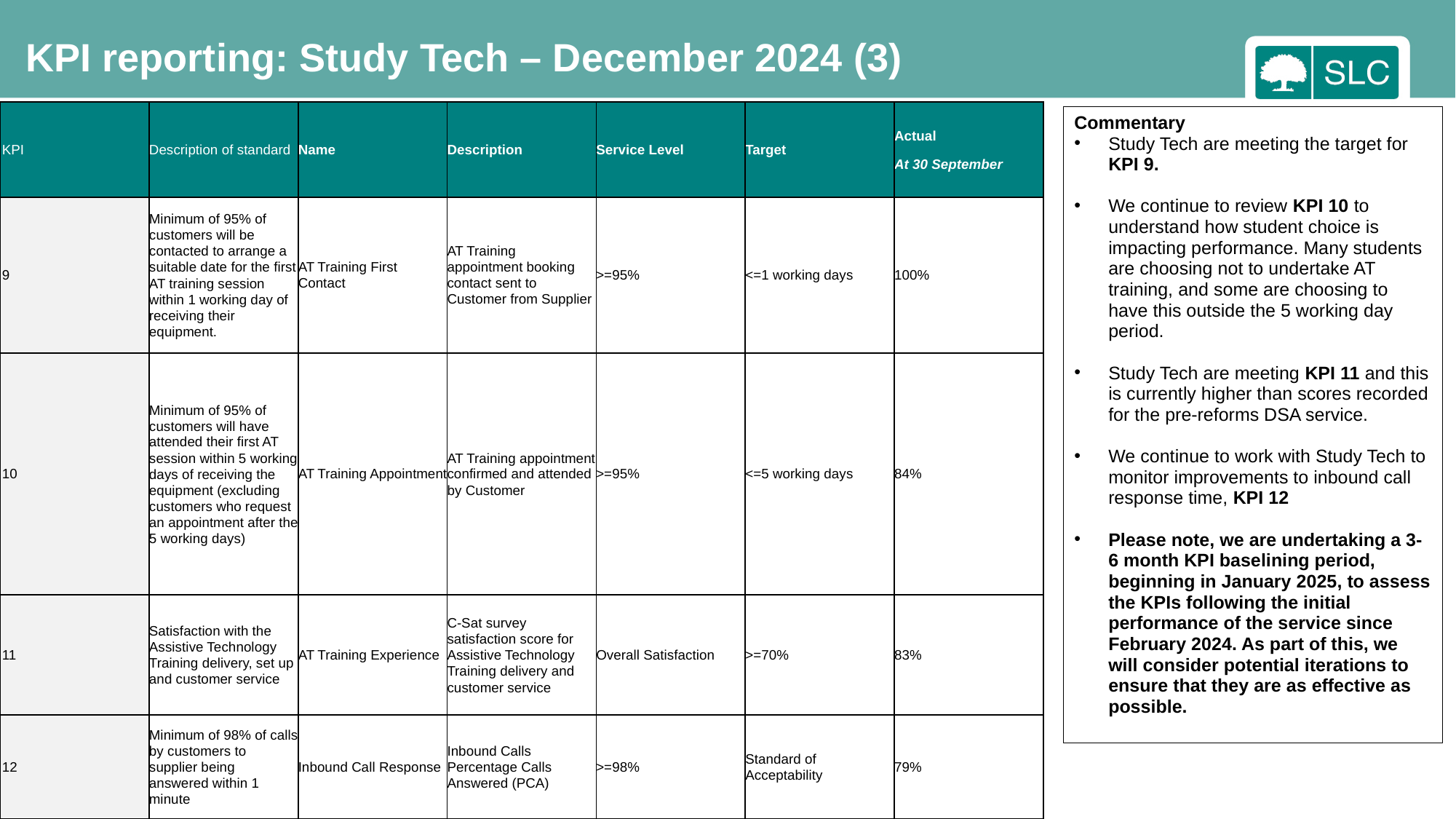

KPI reporting: Study Tech – December 2024 (3)
| KPI | Description of standard | Name | Description | Service Level | Target | Actual At 30 September |
| --- | --- | --- | --- | --- | --- | --- |
| 9 | Minimum of 95% of customers will be contacted to arrange a suitable date for the first AT training session within 1 working day of receiving their equipment. | AT Training First Contact | AT Training appointment booking contact sent to Customer from Supplier | >=95% | <=1 working days | 100% |
| 10 | Minimum of 95% of customers will have attended their first AT session within 5 working days of receiving the equipment (excluding customers who request an appointment after the 5 working days) | AT Training Appointment | AT Training appointment confirmed and attended by Customer | >=95% | <=5 working days | 84% |
| 11 | Satisfaction with the Assistive Technology Training delivery, set up and customer service | AT Training Experience | C-Sat survey satisfaction score for Assistive Technology Training delivery and customer service | Overall Satisfaction | >=70% | 83% |
| 12 | Minimum of 98% of calls by customers to supplier being answered within 1 minute | Inbound Call Response | Inbound Calls Percentage Calls Answered (PCA) | >=98% | Standard of Acceptability | 79% |
Commentary
Study Tech are meeting the target for KPI 9.

We continue to review KPI 10 to understand how student choice is impacting performance. Many students are choosing not to undertake AT training, and some are choosing to have this outside the 5 working day period.

Study Tech are meeting KPI 11 and this is currently higher than scores recorded for the pre-reforms DSA service.

We continue to work with Study Tech to monitor improvements to inbound call response time, KPI 12

Please note, we are undertaking a 3-6 month KPI baselining period, beginning in January 2025, to assess the KPIs following the initial performance of the service since February 2024. As part of this, we will consider potential iterations to ensure that they are as effective as possible.